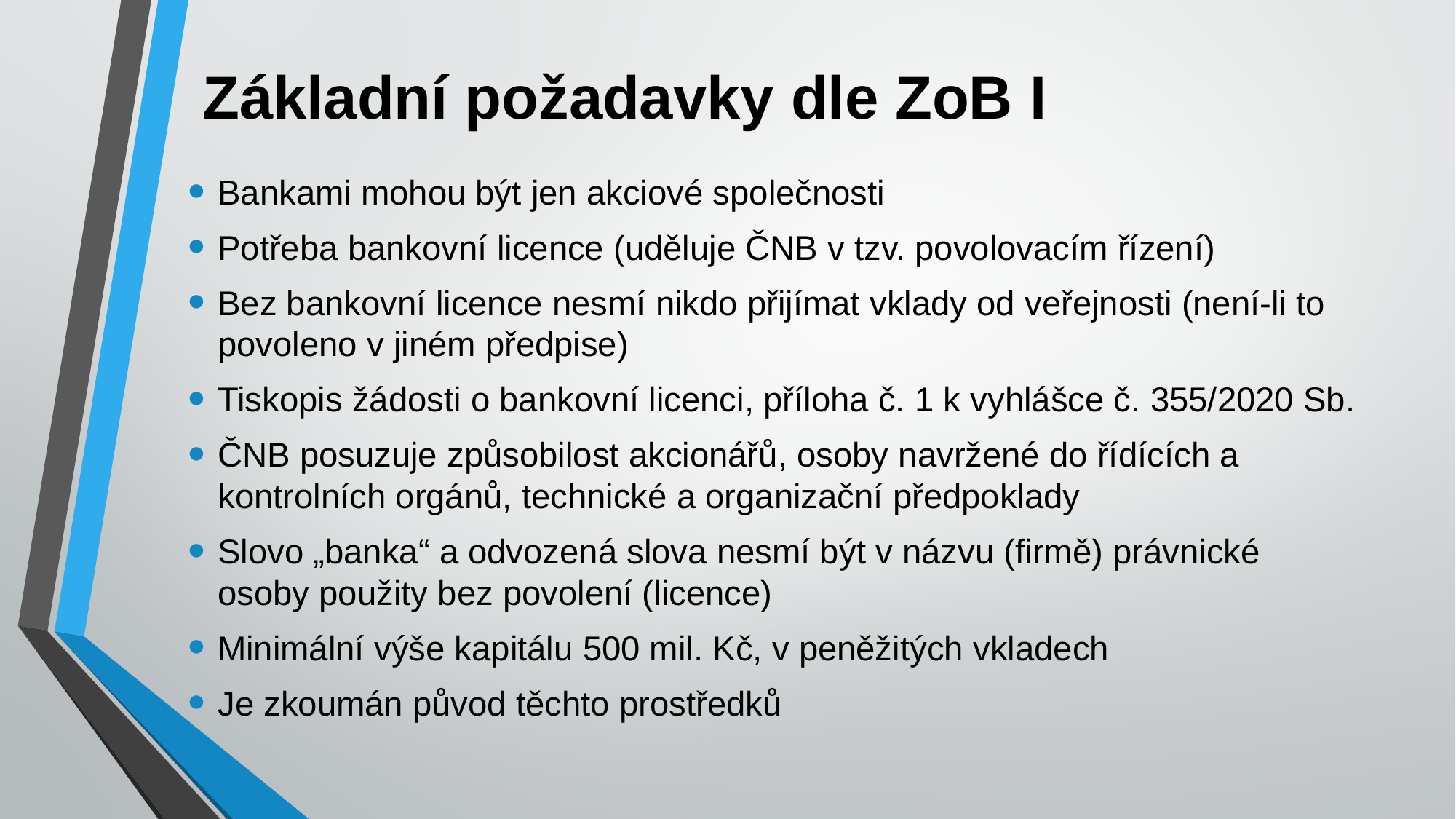

# Základní požadavky dle ZoB I
Bankami mohou být jen akciové společnosti
Potřeba bankovní licence (uděluje ČNB v tzv. povolovacím řízení)
Bez bankovní licence nesmí nikdo přijímat vklady od veřejnosti (není-li to povoleno v jiném předpise)
Tiskopis žádosti o bankovní licenci, příloha č. 1 k vyhlášce č. 355/2020 Sb.
ČNB posuzuje způsobilost akcionářů, osoby navržené do řídících a kontrolních orgánů, technické a organizační předpoklady
Slovo „banka“ a odvozená slova nesmí být v názvu (firmě) právnické osoby použity bez povolení (licence)
Minimální výše kapitálu 500 mil. Kč, v peněžitých vkladech
Je zkoumán původ těchto prostředků